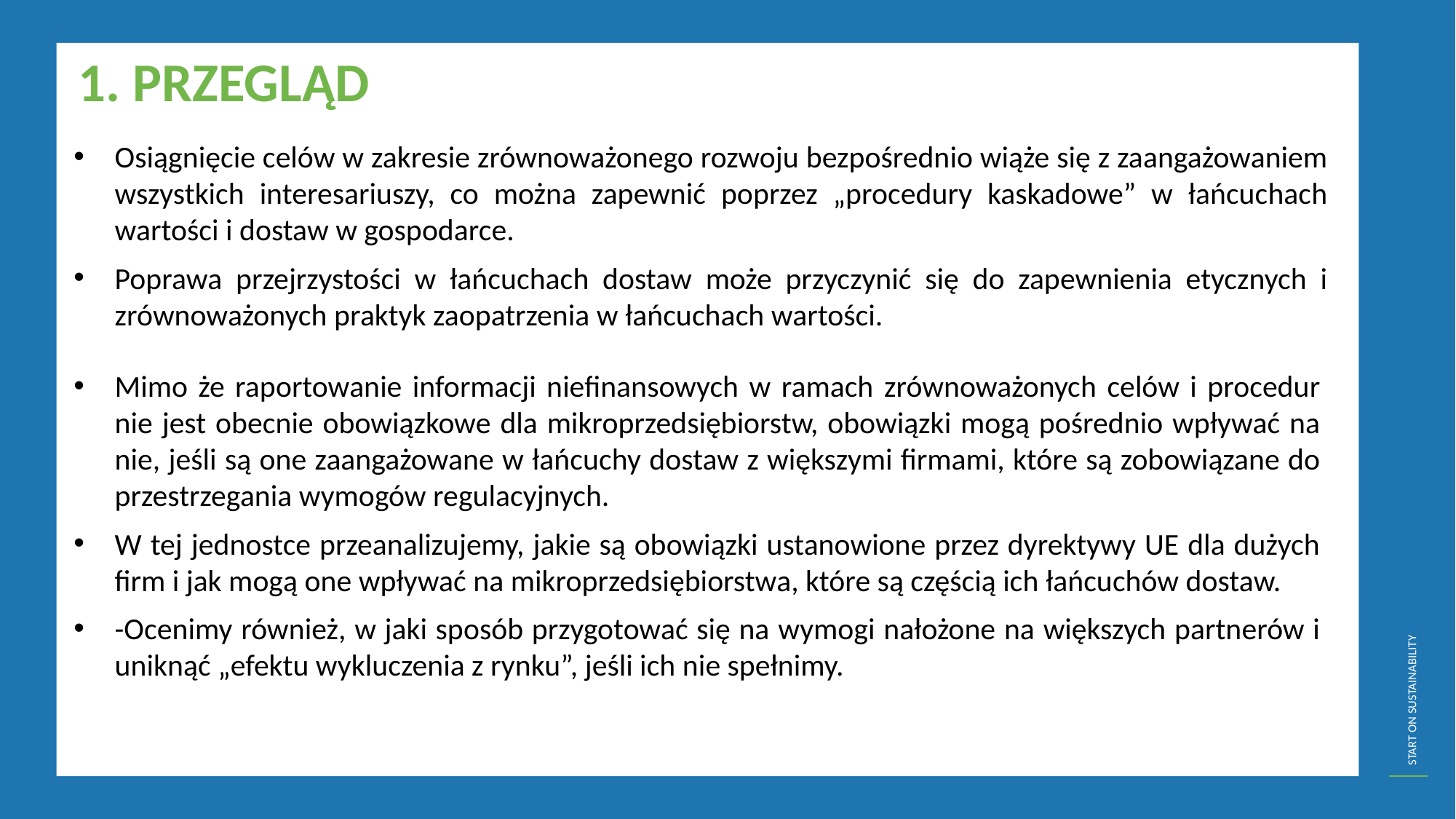

PRZEGLĄD
Osiągnięcie celów w zakresie zrównoważonego rozwoju bezpośrednio wiąże się z zaangażowaniem wszystkich interesariuszy, co można zapewnić poprzez „procedury kaskadowe” w łańcuchach wartości i dostaw w gospodarce.
Poprawa przejrzystości w łańcuchach dostaw może przyczynić się do zapewnienia etycznych i zrównoważonych praktyk zaopatrzenia w łańcuchach wartości.

Mimo że raportowanie informacji niefinansowych w ramach zrównoważonych celów i procedur nie jest obecnie obowiązkowe dla mikroprzedsiębiorstw, obowiązki mogą pośrednio wpływać na nie, jeśli są one zaangażowane w łańcuchy dostaw z większymi firmami, które są zobowiązane do przestrzegania wymogów regulacyjnych.
W tej jednostce przeanalizujemy, jakie są obowiązki ustanowione przez dyrektywy UE dla dużych firm i jak mogą one wpływać na mikroprzedsiębiorstwa, które są częścią ich łańcuchów dostaw.
-Ocenimy również, w jaki sposób przygotować się na wymogi nałożone na większych partnerów i uniknąć „efektu wykluczenia z rynku”, jeśli ich nie spełnimy.